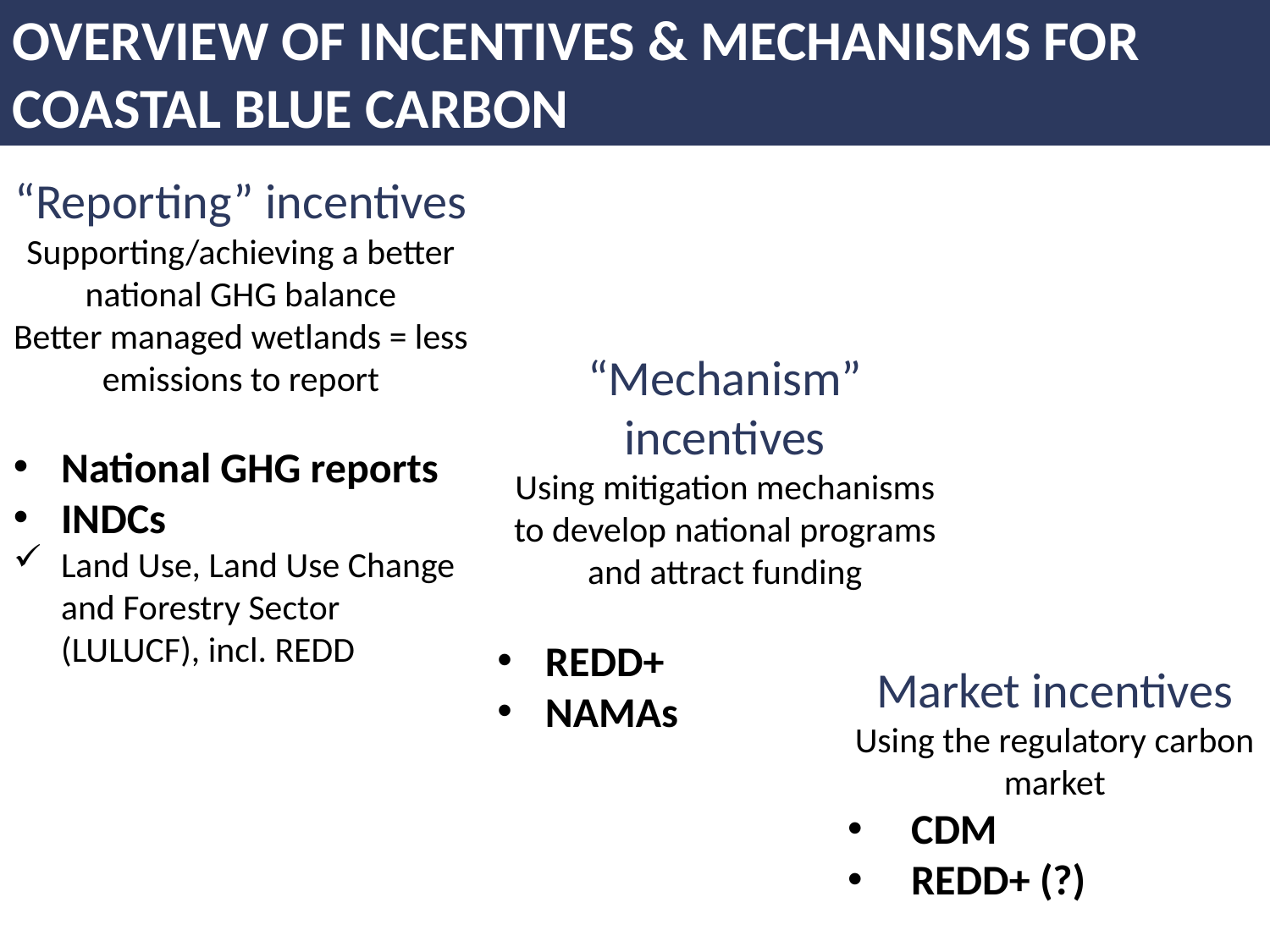

Overview of Incentives & Mechanisms for Coastal Blue Carbon
“Reporting” incentives
Supporting/achieving a better national GHG balance
Better managed wetlands = less emissions to report

National GHG reports
INDCs
Land Use, Land Use Change and Forestry Sector (LULUCF), incl. REDD
“Mechanism” incentives
Using mitigation mechanisms to develop national programs and attract funding

REDD+
NAMAs
Market incentives
Using the regulatory carbon market
CDM
REDD+ (?)